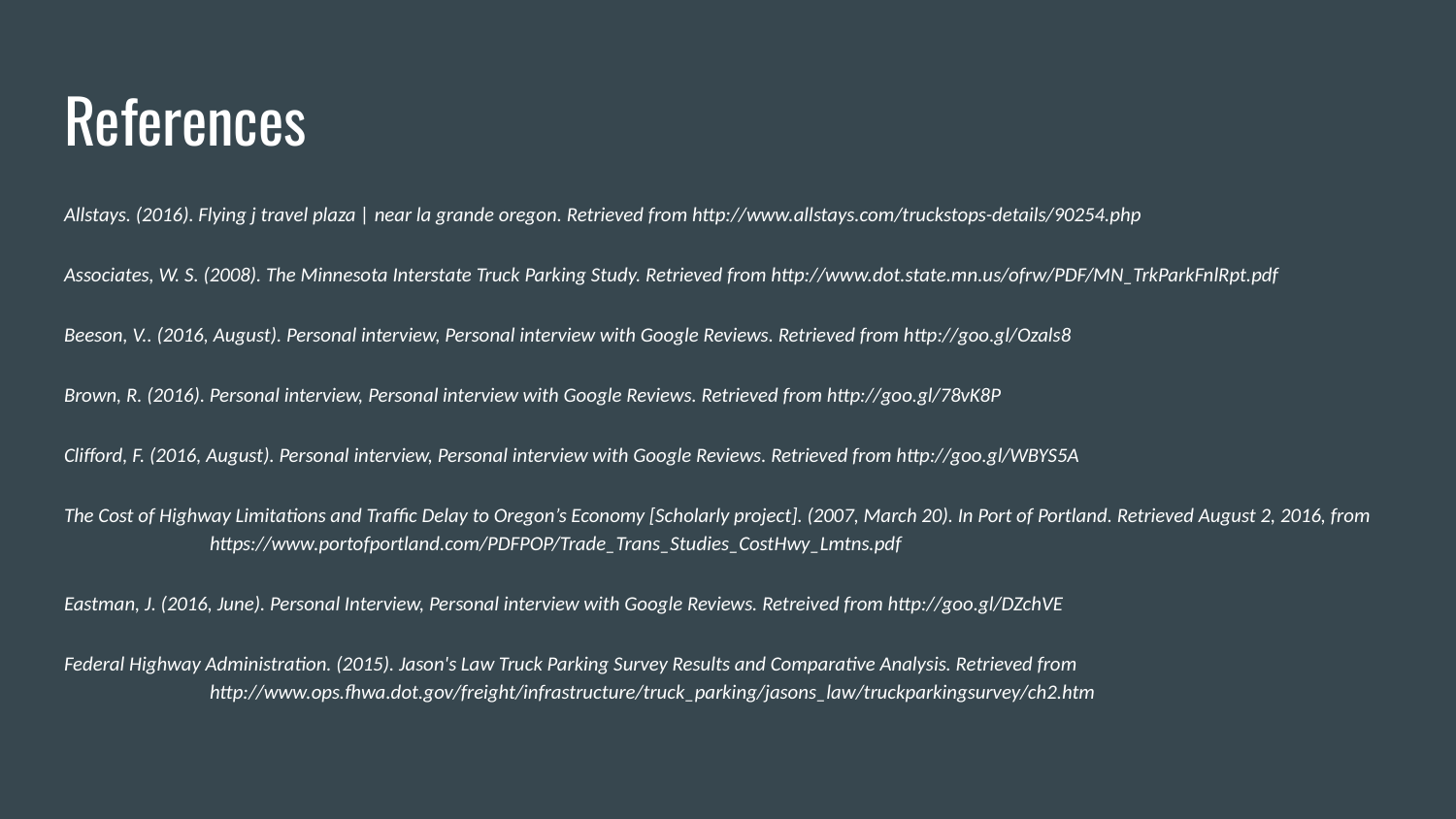

# References
Allstays. (2016). Flying j travel plaza | near la grande oregon. Retrieved from http://www.allstays.com/truckstops-details/90254.php
Associates, W. S. (2008). The Minnesota Interstate Truck Parking Study. Retrieved from http://www.dot.state.mn.us/ofrw/PDF/MN_TrkParkFnlRpt.pdf
Beeson, V.. (2016, August). Personal interview, Personal interview with Google Reviews. Retrieved from http://goo.gl/Ozals8
Brown, R. (2016). Personal interview, Personal interview with Google Reviews. Retrieved from http://goo.gl/78vK8P
Clifford, F. (2016, August). Personal interview, Personal interview with Google Reviews. Retrieved from http://goo.gl/WBYS5A
The Cost of Highway Limitations and Traffic Delay to Oregon’s Economy [Scholarly project]. (2007, March 20). In Port of Portland. Retrieved August 2, 2016, from
	https://www.portofportland.com/PDFPOP/Trade_Trans_Studies_CostHwy_Lmtns.pdf
Eastman, J. (2016, June). Personal Interview, Personal interview with Google Reviews. Retreived from http://goo.gl/DZchVE
Federal Highway Administration. (2015). Jason's Law Truck Parking Survey Results and Comparative Analysis. Retrieved from
	http://www.ops.fhwa.dot.gov/freight/infrastructure/truck_parking/jasons_law/truckparkingsurvey/ch2.htm